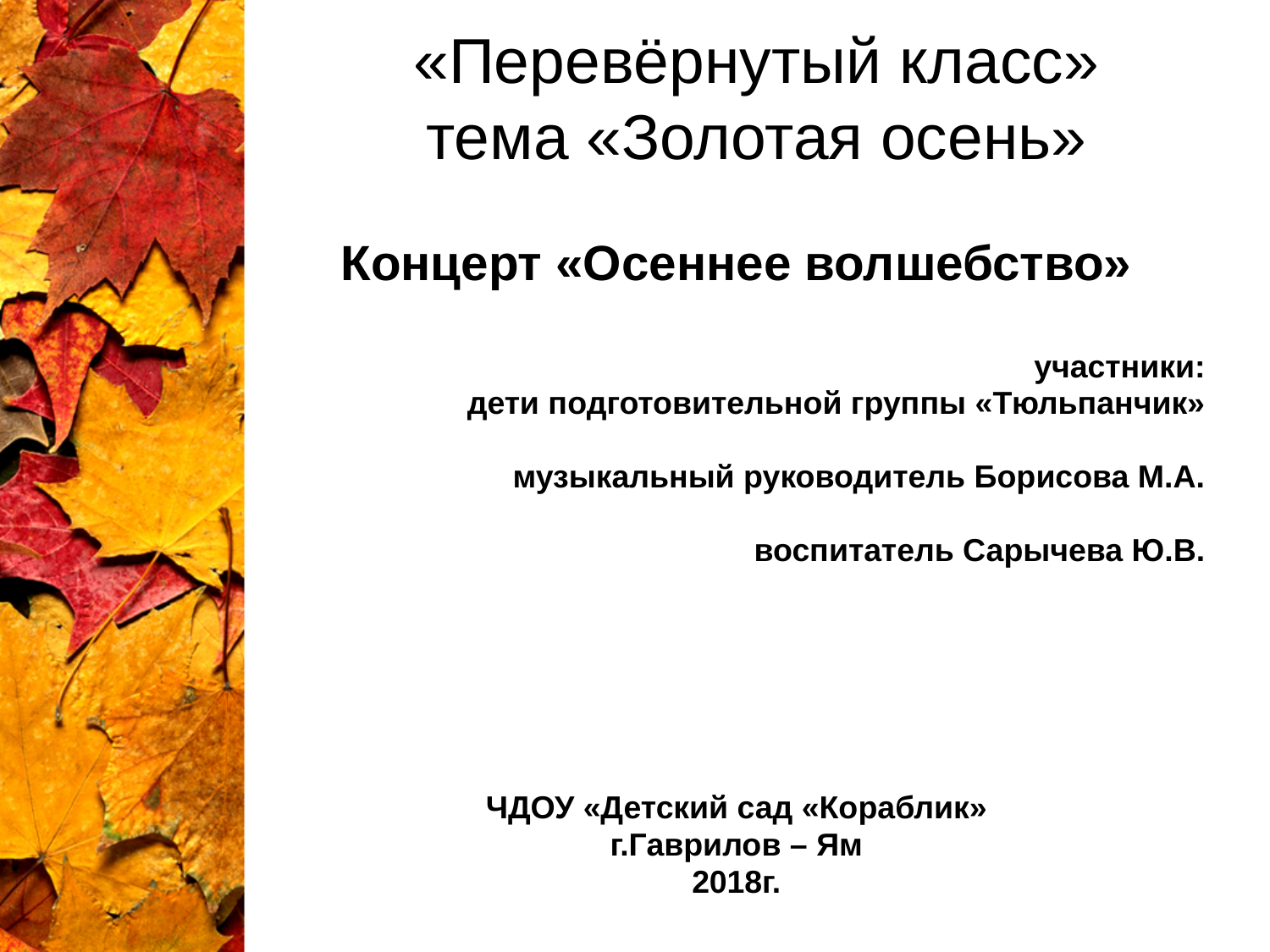

# «Перевёрнутый класс» тема «Золотая осень»
Концерт «Осеннее волшебство»

участники:
дети подготовительной группы «Тюльпанчик»

музыкальный руководитель Борисова М.А.

воспитатель Сарычева Ю.В.

ЧДОУ «Детский сад «Кораблик»
г.Гаврилов – Ям
2018г.